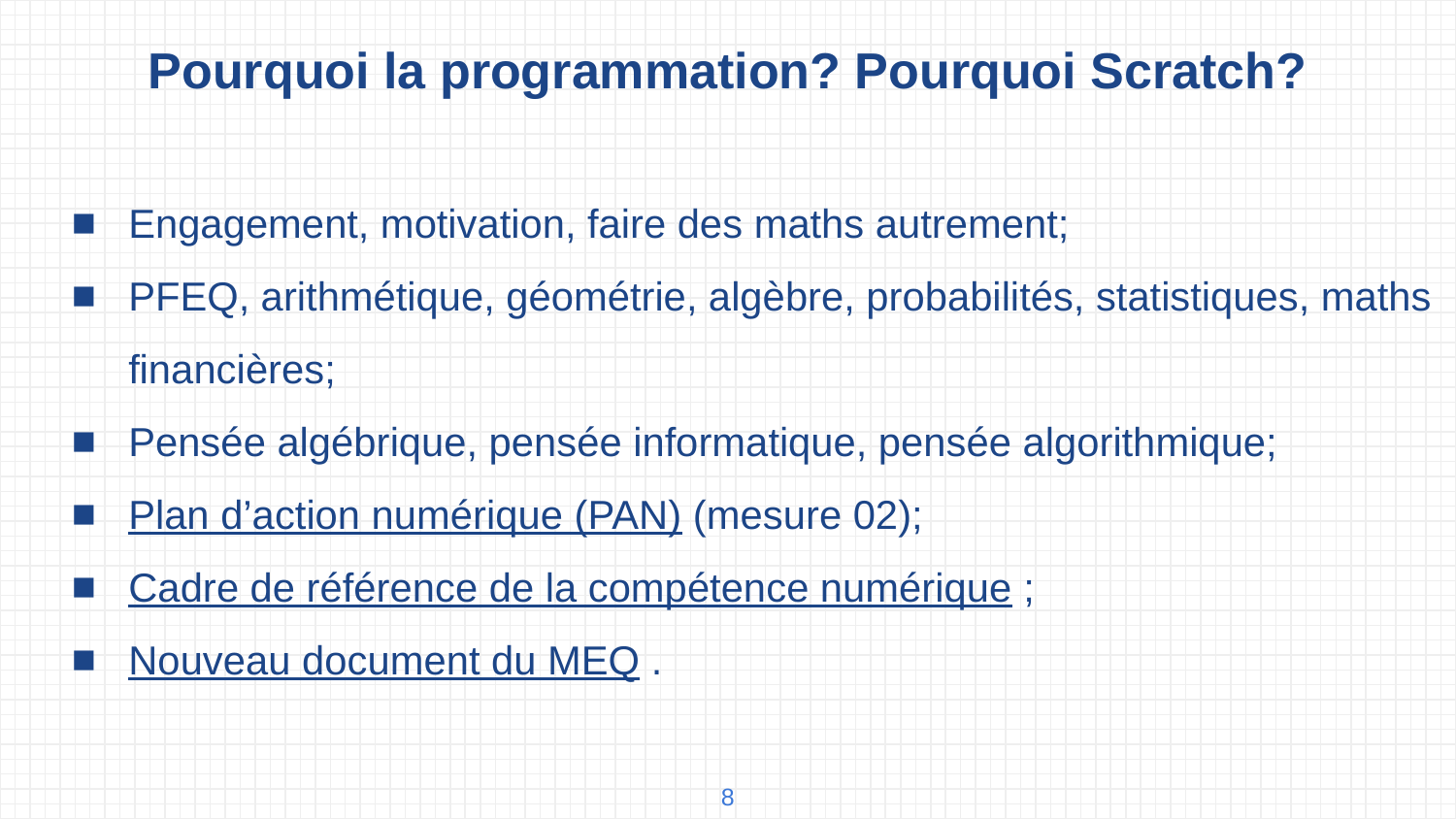

Pourquoi la programmation? Pourquoi Scratch?
Engagement, motivation, faire des maths autrement;
PFEQ, arithmétique, géométrie, algèbre, probabilités, statistiques, maths financières;
Pensée algébrique, pensée informatique, pensée algorithmique;
Plan d’action numérique (PAN) (mesure 02);
Cadre de référence de la compétence numérique ;
Nouveau document du MEQ .
8